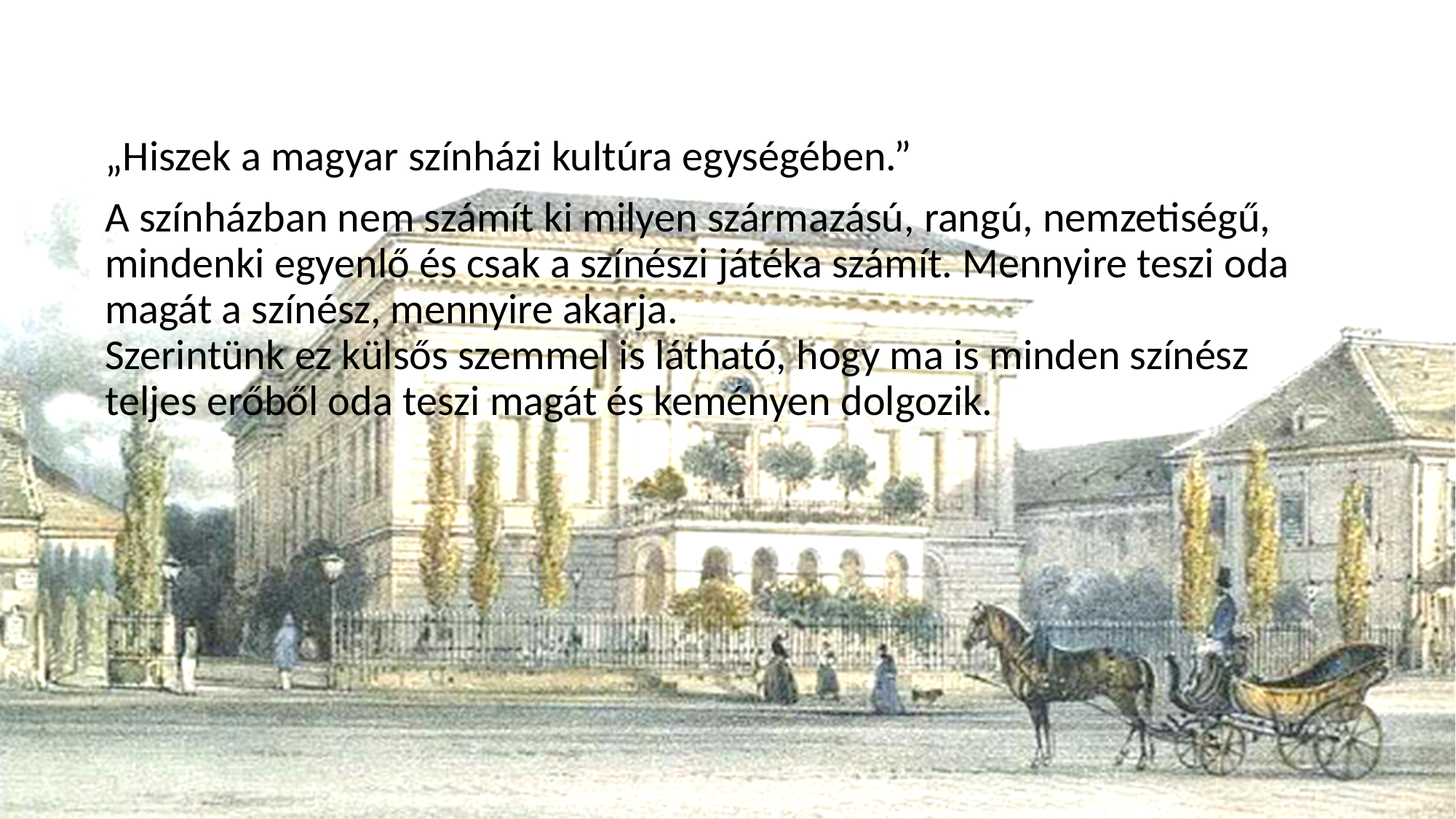

„Hiszek a magyar színházi kultúra egységében.”
A színházban nem számít ki milyen származású, rangú, nemzetiségű, mindenki egyenlő és csak a színészi játéka számít. Mennyire teszi oda magát a színész, mennyire akarja.
Szerintünk ez külsős szemmel is látható, hogy ma is minden színész teljes erőből oda teszi magát és keményen dolgozik.